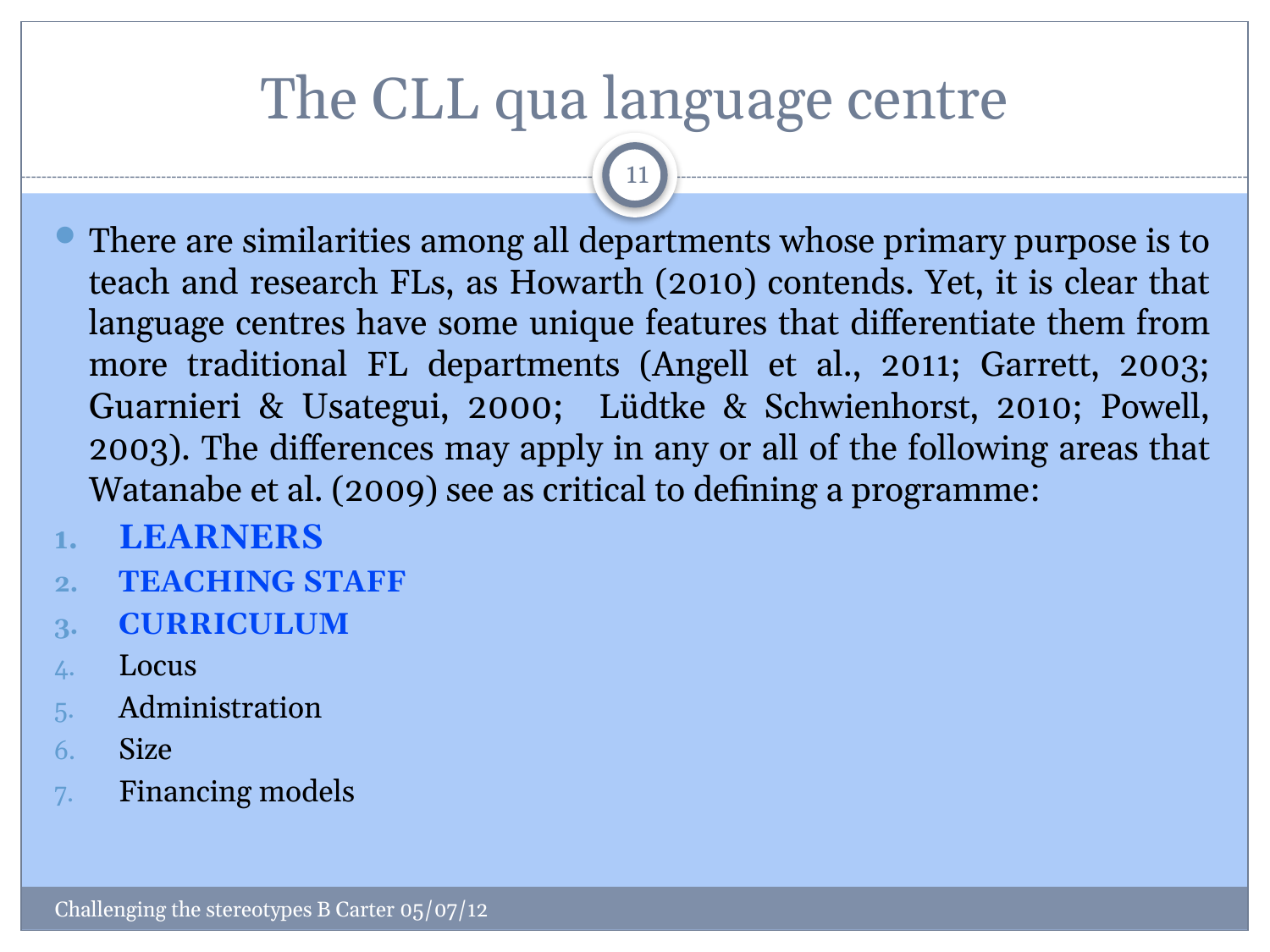

# The CLL qua language centre
11
There are similarities among all departments whose primary purpose is to teach and research FLs, as Howarth (2010) contends. Yet, it is clear that language centres have some unique features that differentiate them from more traditional FL departments (Angell et al., 2011; Garrett, 2003; Guarnieri & Usategui, 2000;  Lüdtke & Schwienhorst, 2010; Powell, 2003). The differences may apply in any or all of the following areas that Watanabe et al. (2009) see as critical to defining a programme:
Learners
Teaching staff
Curriculum
Locus
Administration
Size
Financing models

Challenging the stereotypes B Carter 05/07/12